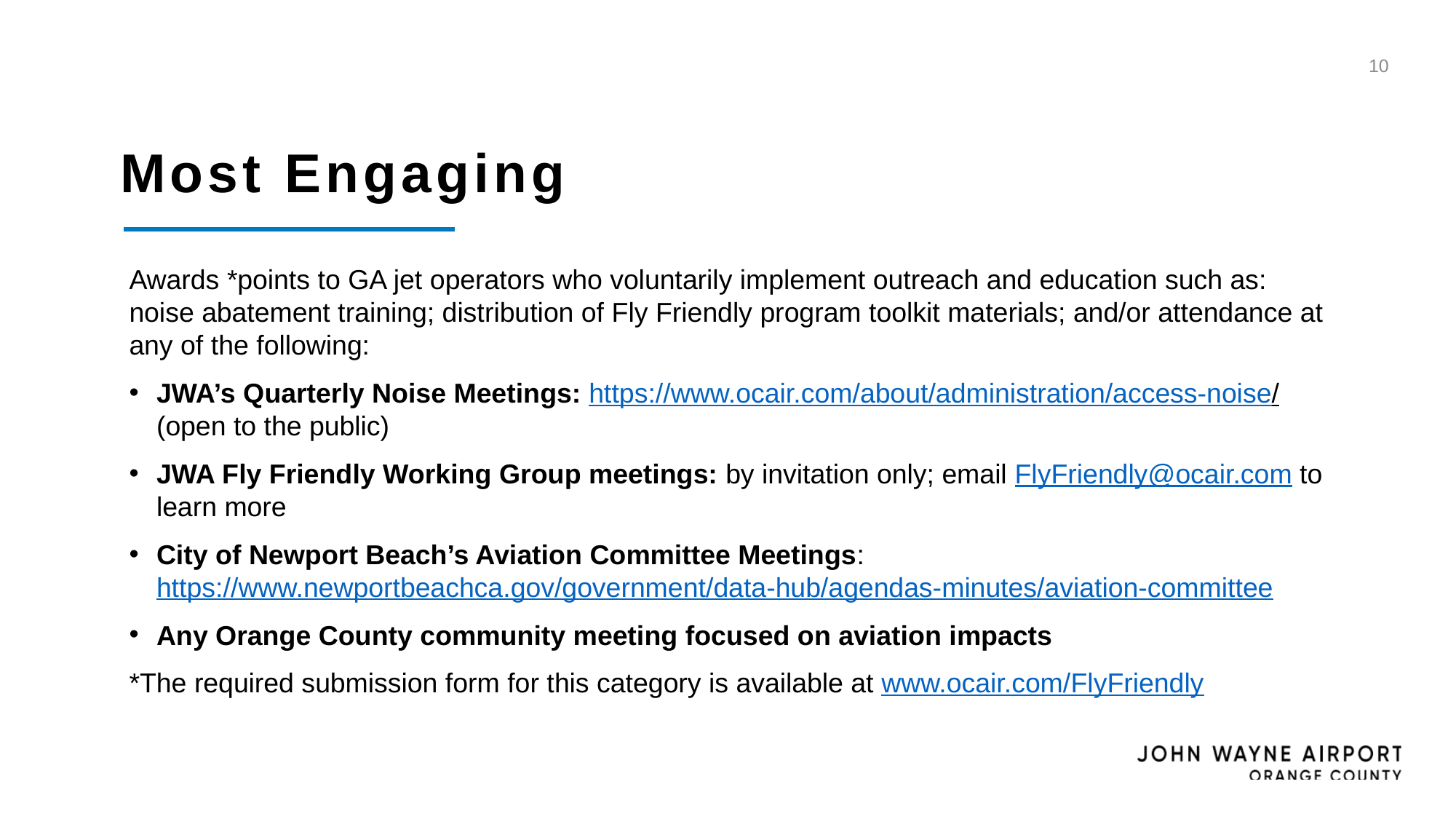

10
# Most Engaging
Awards *points to GA jet operators who voluntarily implement outreach and education such as: noise abatement training; distribution of Fly Friendly program toolkit materials; and/or attendance at any of the following:
JWA’s Quarterly Noise Meetings: https://www.ocair.com/about/administration/access-noise/ (open to the public)
JWA Fly Friendly Working Group meetings: by invitation only; email FlyFriendly@ocair.com to learn more
City of Newport Beach’s Aviation Committee Meetings: https://www.newportbeachca.gov/government/data-hub/agendas-minutes/aviation-committee
Any Orange County community meeting focused on aviation impacts
*The required submission form for this category is available at www.ocair.com/FlyFriendly